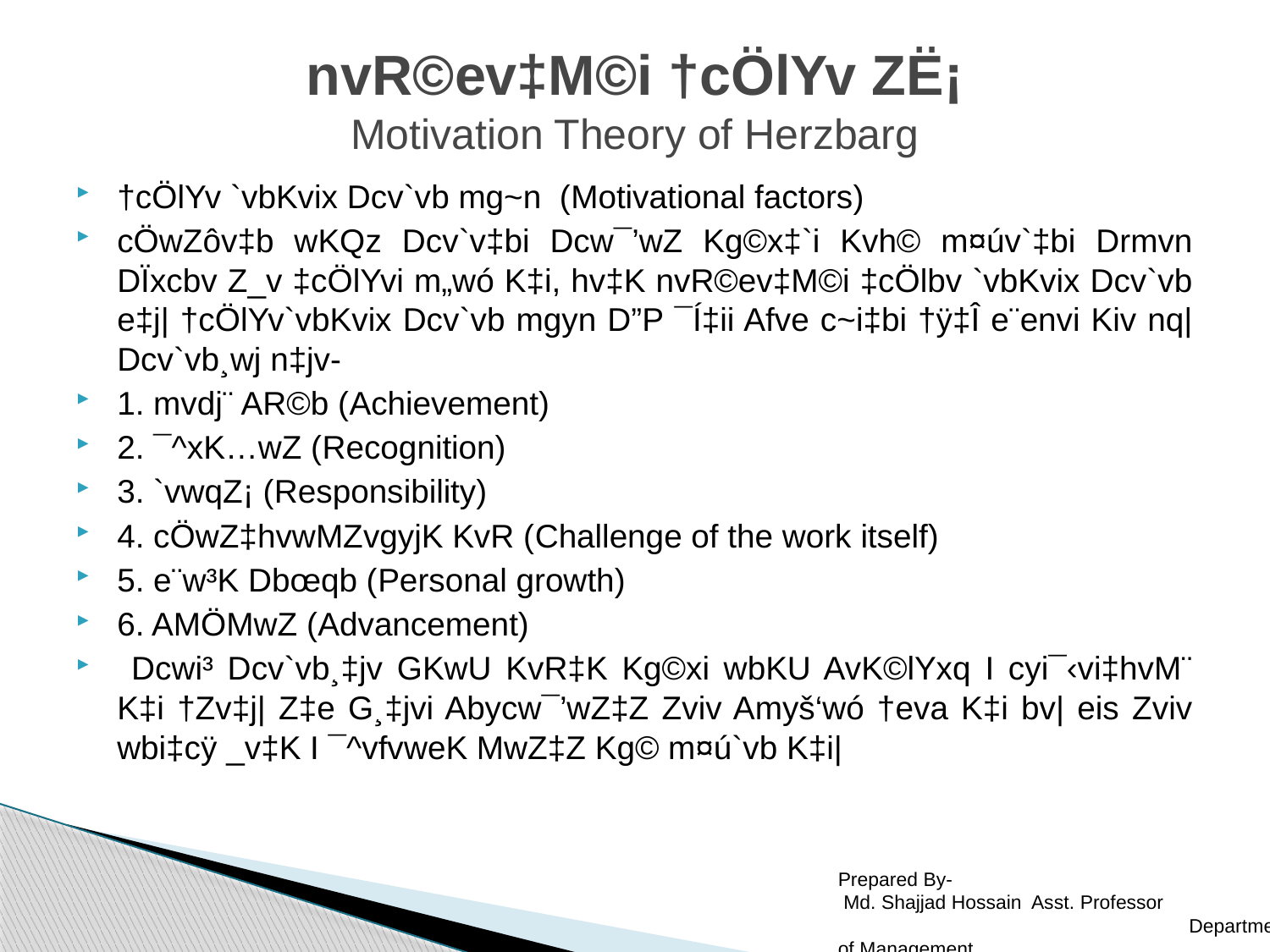

# nvR©ev‡M©i †cÖlYv ZË¡ Motivation Theory of Herzbarg
†cÖlYv `vbKvix Dcv`vb mg~n  (Motivational factors)
cÖwZôv‡b wKQz Dcv`v‡bi Dcw¯’wZ Kg©x‡`i Kvh© m¤úv`‡bi Drmvn DÏxcbv Z_v ‡cÖlYvi m„wó K‡i, hv‡K nvR©ev‡M©i ‡cÖlbv `vbKvix Dcv`vb e‡j| †cÖlYv`vbKvix Dcv`vb mgyn D”P ¯Í‡ii Afve c~i‡bi †ÿ‡Î e¨envi Kiv nq| Dcv`vb¸wj n‡jv-
1. mvdj¨ AR©b (Achievement)
2. ¯^xK…wZ (Recognition)
3. `vwqZ¡ (Responsibility)
4. cÖwZ‡hvwMZvgyjK KvR (Challenge of the work itself)
5. e¨w³K Dbœqb (Personal growth)
6. AMÖMwZ (Advancement)
 Dcwi³ Dcv`vb¸‡jv GKwU KvR‡K Kg©xi wbKU AvK©lYxq I cyi¯‹vi‡hvM¨ K‡i †Zv‡j| Z‡e G¸‡jvi Abycw¯’wZ‡Z Zviv Amyš‘wó †eva K‡i bv| eis Zviv wbi‡cÿ _v‡K I ¯^vfvweK MwZ‡Z Kg© m¤ú`vb K‡i|
Prepared By-
 Md. Shajjad Hossain  Asst. Professor                                                                                         Department of Management.
 Alhaj Ahed Ali Biswas Degree College, Pabna